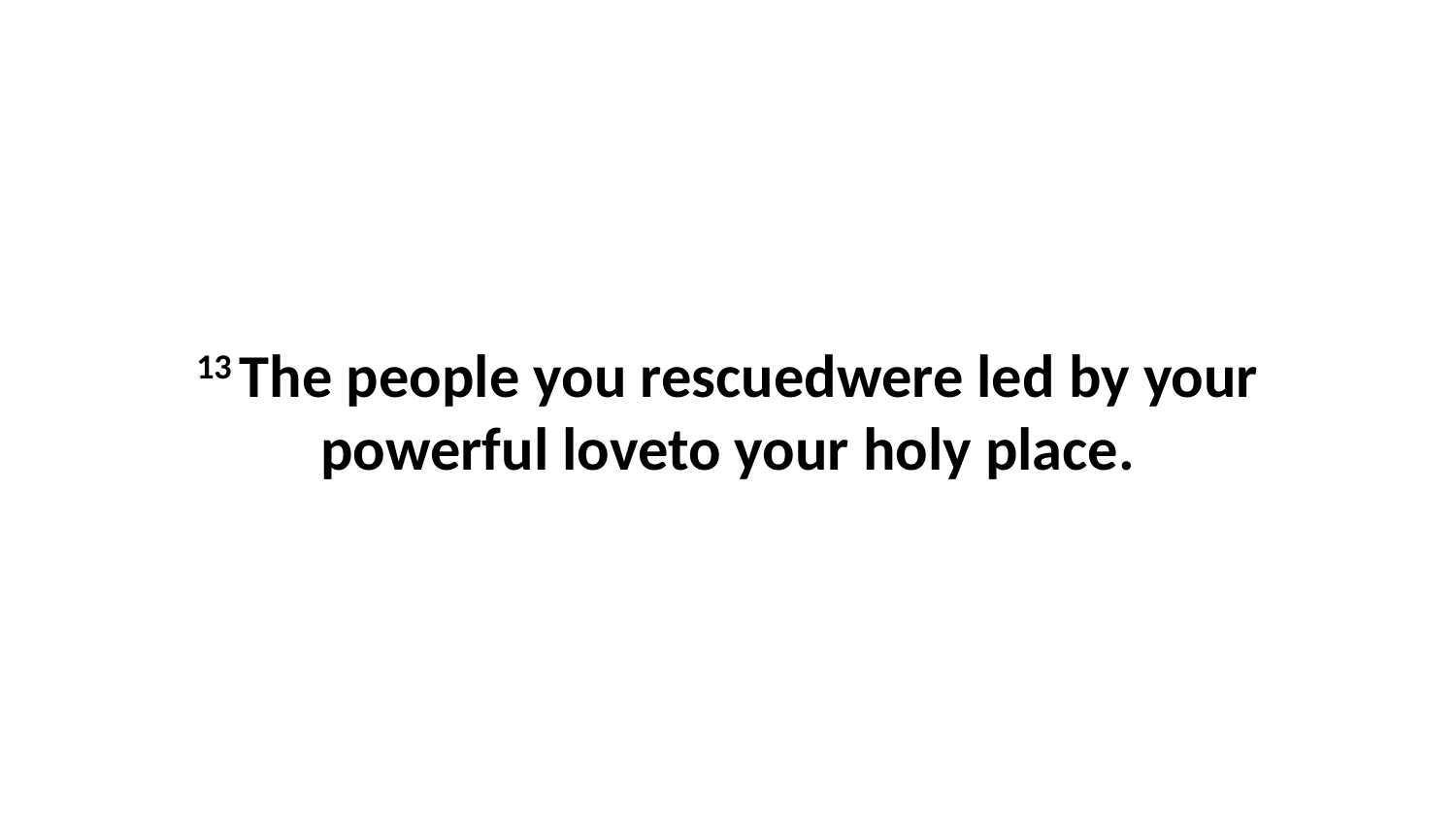

13 The people you rescuedwere led by your powerful loveto your holy place.